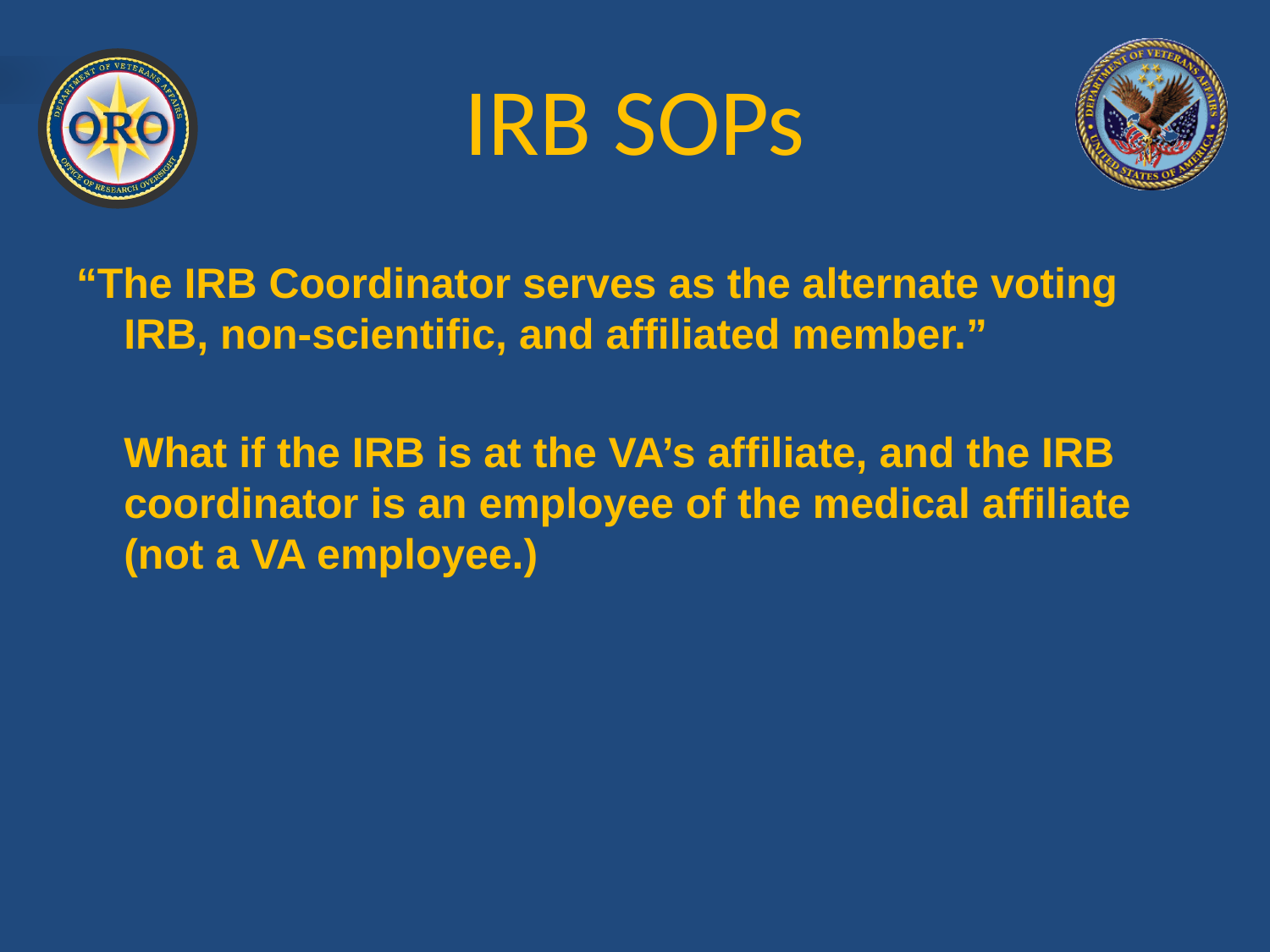

# IRB SOPs
“The IRB Coordinator serves as the alternate voting IRB, non-scientific, and affiliated member.”

	What if the IRB is at the VA’s affiliate, and the IRB coordinator is an employee of the medical affiliate (not a VA employee.)